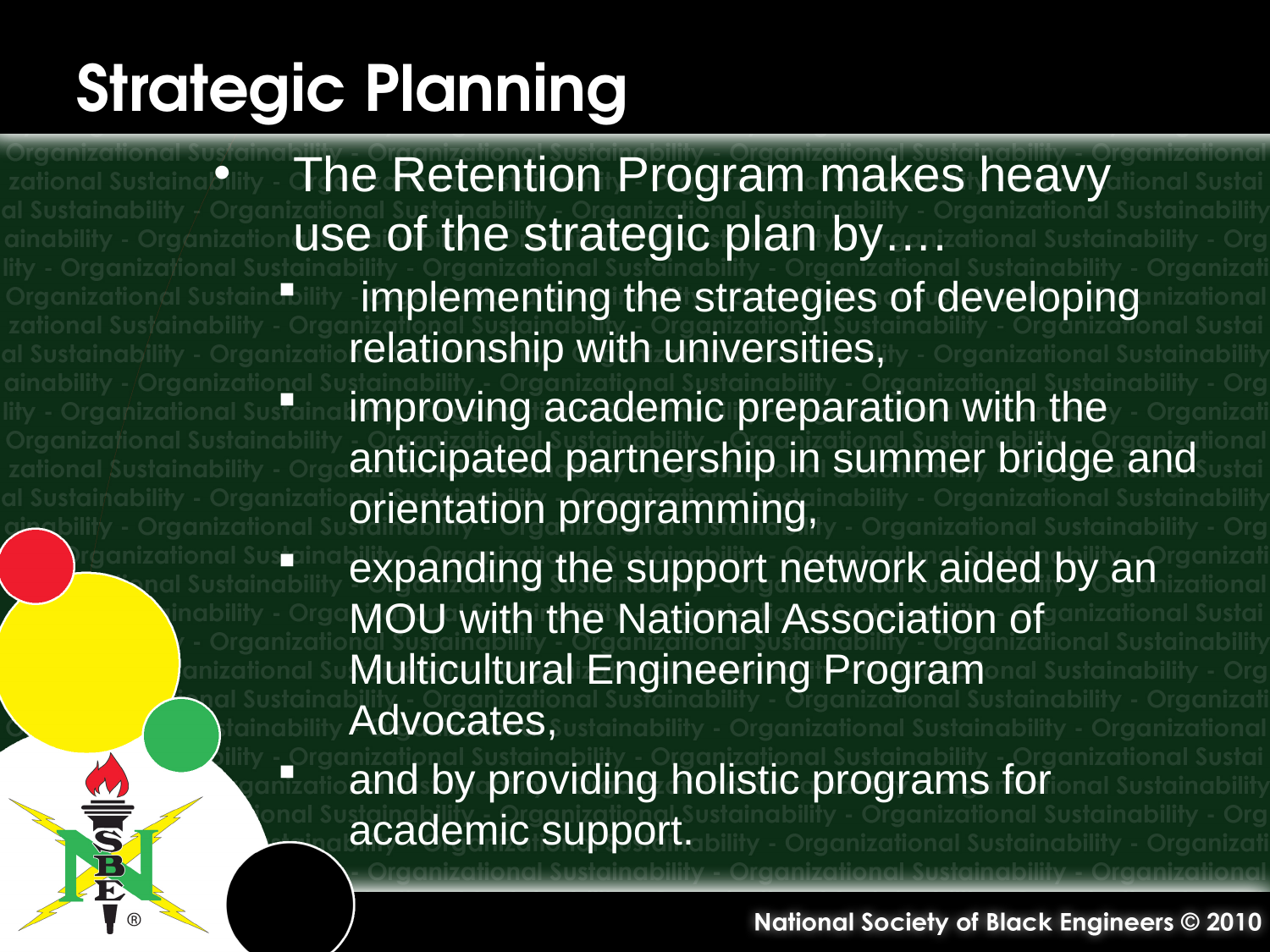

# Strategic Planning
The Retention Program makes heavy use of the strategic plan by….
 implementing the strategies of developing relationship with universities,
improving academic preparation with the anticipated partnership in summer bridge and orientation programming,
expanding the support network aided by an MOU with the National Association of Multicultural Engineering Program Advocates,
and by providing holistic programs for academic support.